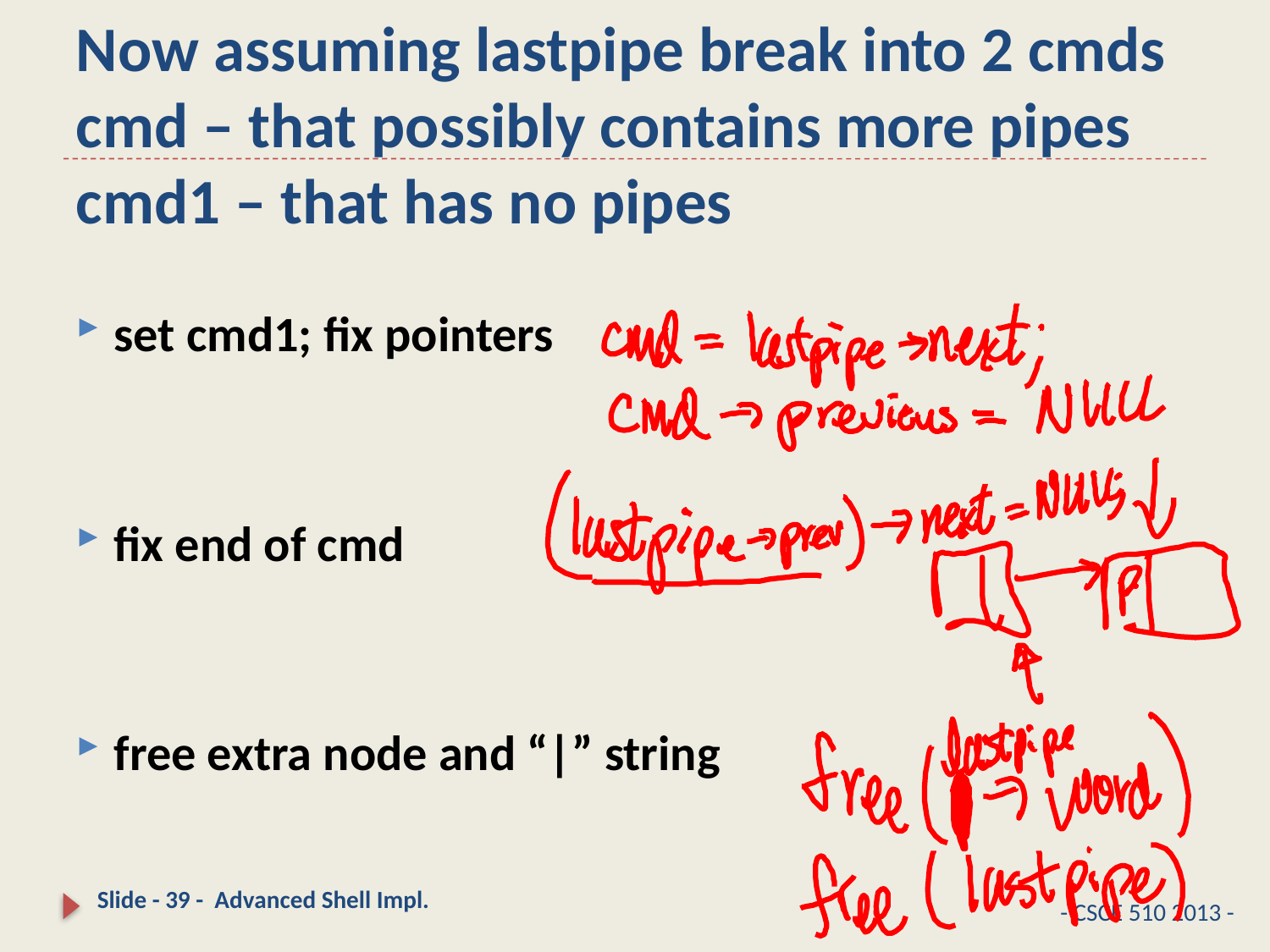

# Now assuming lastpipe break into 2 cmds cmd – that possibly contains more pipes cmd1 – that has no pipes
set cmd1; fix pointers

fix end of cmd

free extra node and “|” string

Slide - 39 -  Advanced Shell Impl.

- CSCE 510 2013 -